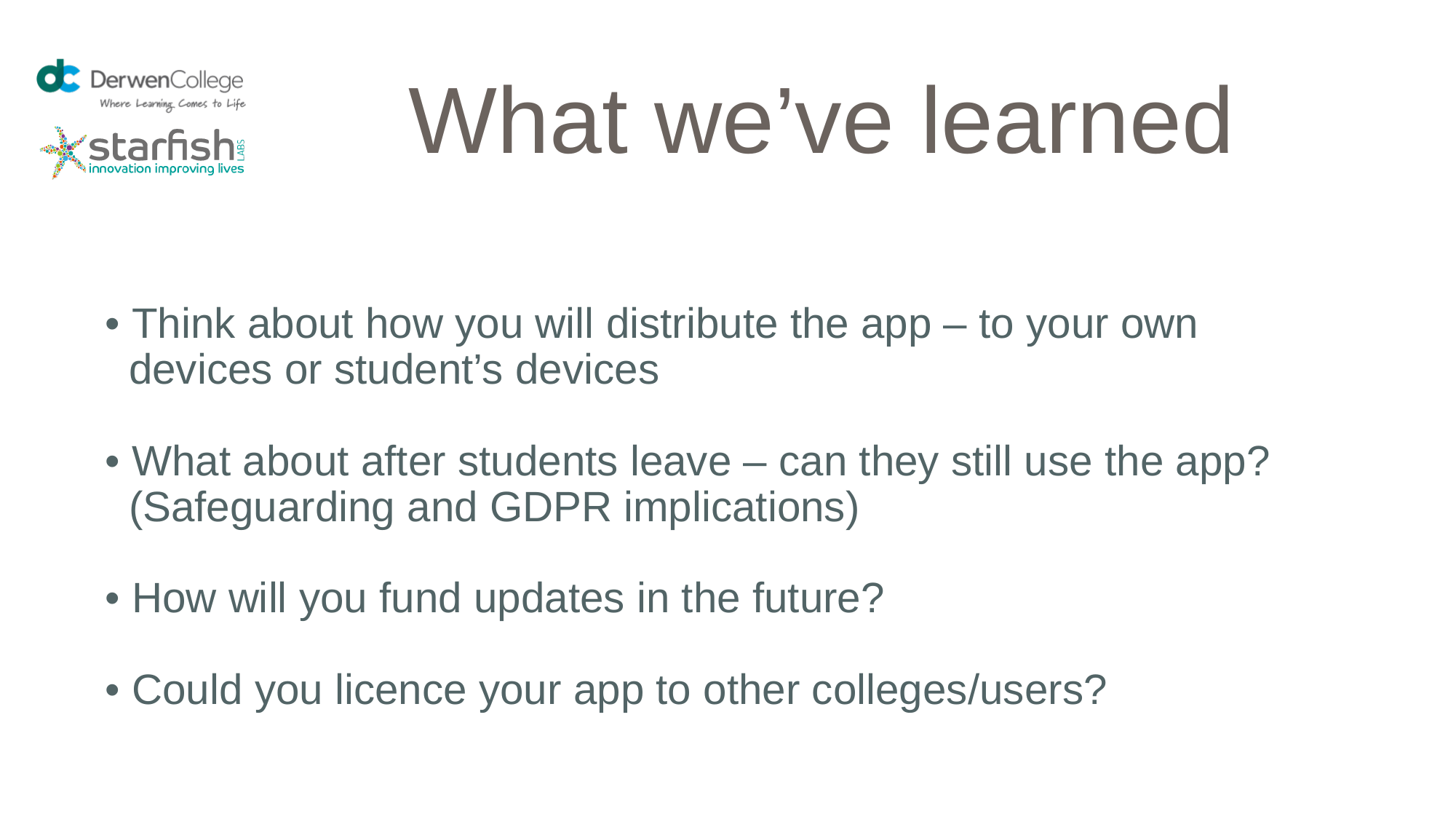

What we’ve learned
• Think about how you will distribute the app – to your own
  devices or student’s devices

• What about after students leave – can they still use the app?
  (Safeguarding and GDPR implications)

• How will you fund updates in the future?

• Could you licence your app to other colleges/users?